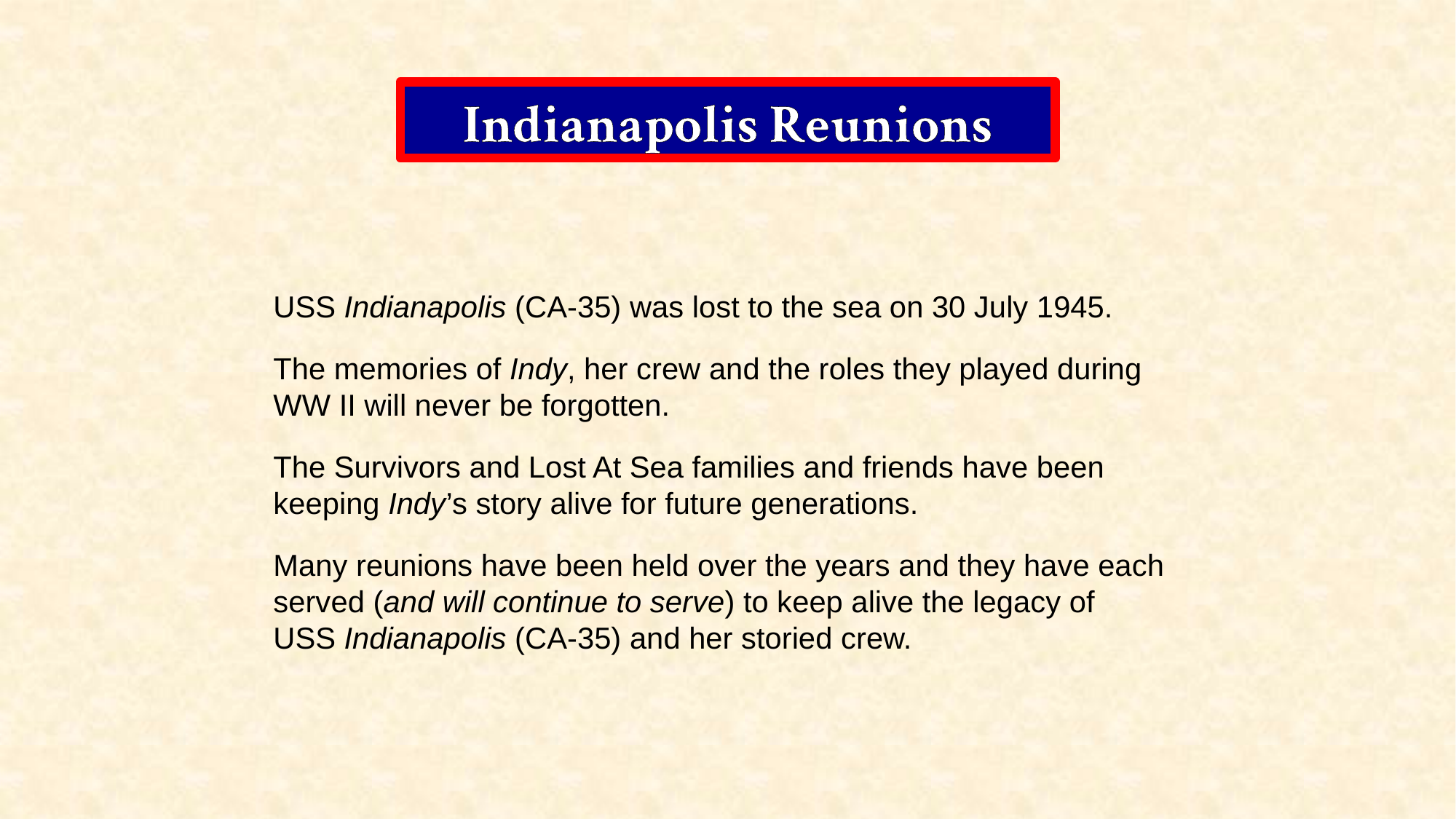

Indianapolis Reunions
USS Indianapolis (CA-35) was lost to the sea on 30 July 1945.

The memories of Indy, her crew and the roles they played during WW II will never be forgotten.

The Survivors and Lost At Sea families and friends have been keeping Indy’s story alive for future generations.

Many reunions have been held over the years and they have each served (and will continue to serve) to keep alive the legacy of
USS Indianapolis (CA-35) and her storied crew.